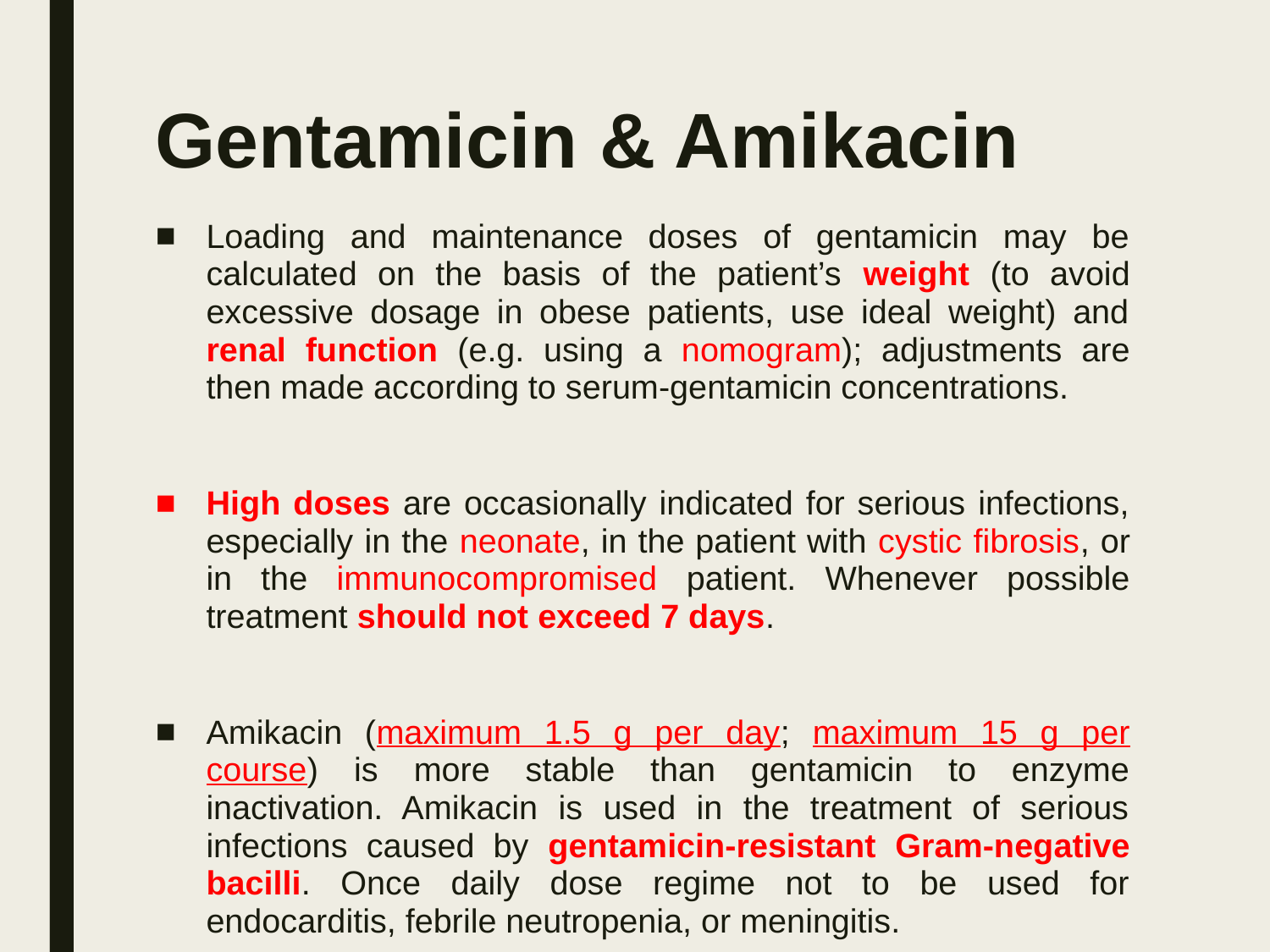

# Gentamicin & Amikacin
Loading and maintenance doses of gentamicin may be calculated on the basis of the patient’s weight (to avoid excessive dosage in obese patients, use ideal weight) and renal function (e.g. using a nomogram); adjustments are then made according to serum-gentamicin concentrations.

High doses are occasionally indicated for serious infections, especially in the neonate, in the patient with cystic fibrosis, or in the immunocompromised patient. Whenever possible treatment should not exceed 7 days.

Amikacin (maximum 1.5 g per day; maximum 15 g per course) is more stable than gentamicin to enzyme inactivation. Amikacin is used in the treatment of serious infections caused by gentamicin-resistant Gram-negative bacilli. Once daily dose regime not to be used for endocarditis, febrile neutropenia, or meningitis.